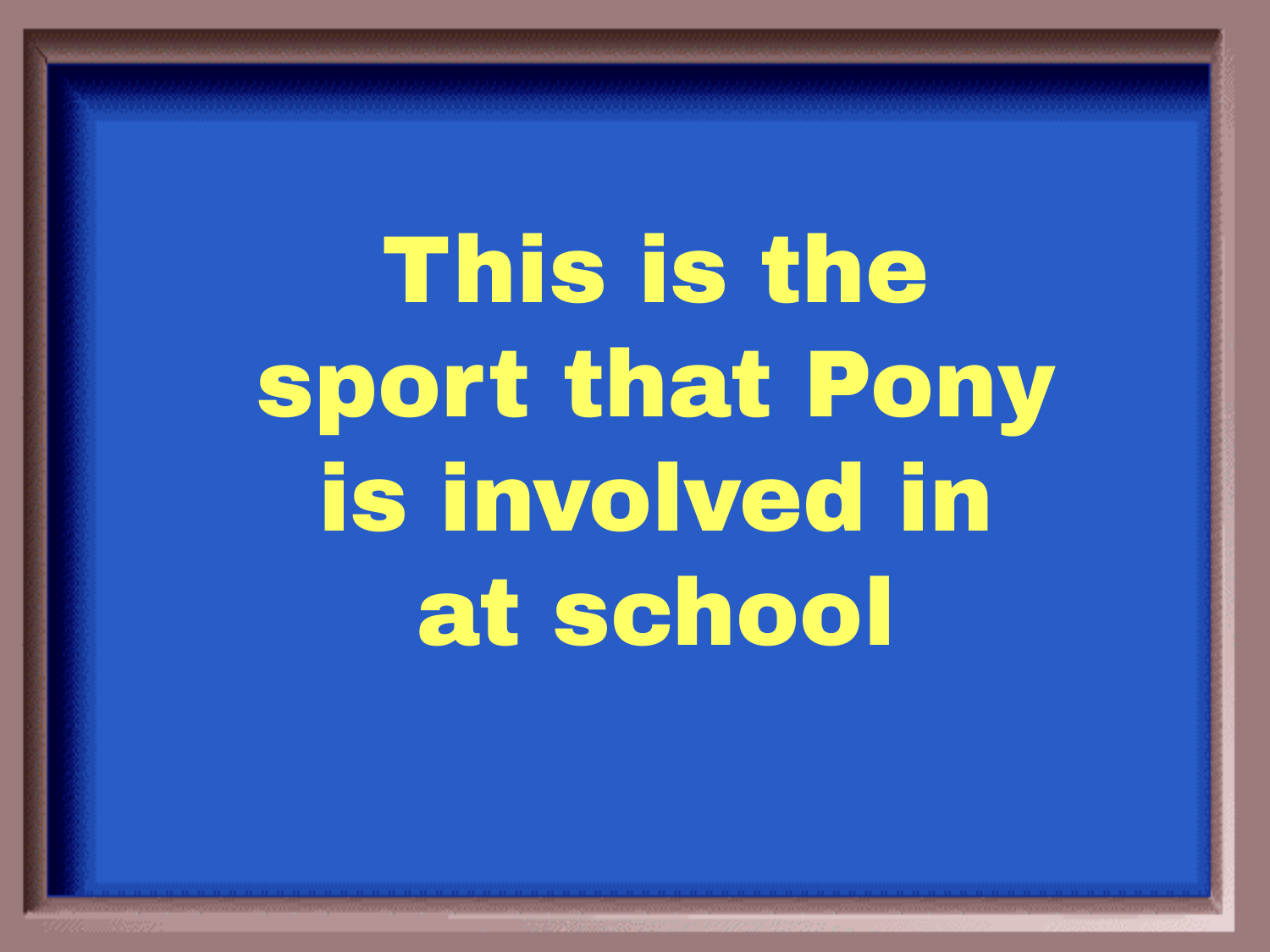

This is the sport that Pony is involved in at school